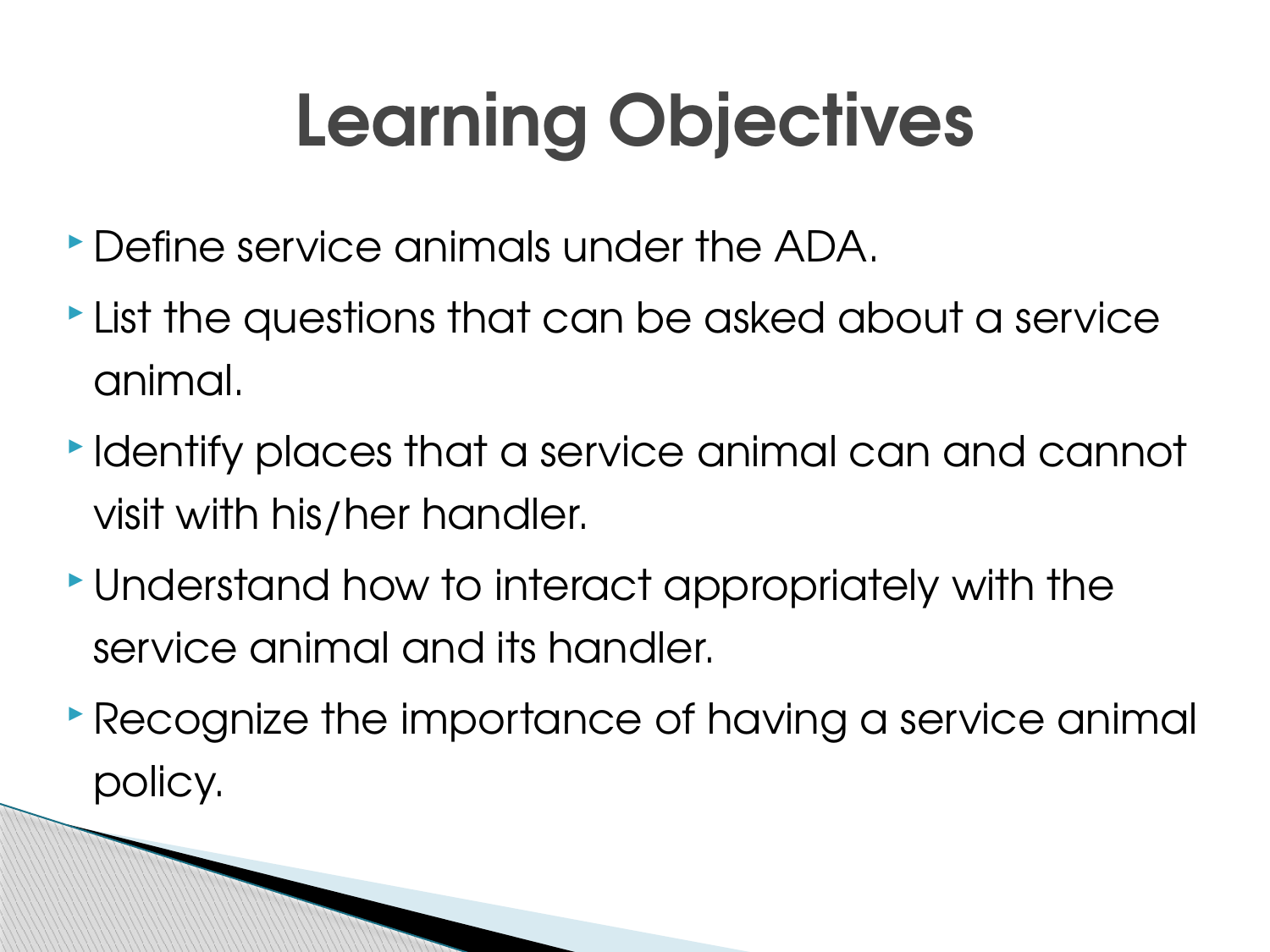

# Learning Objectives
Define service animals under the ADA.
List the questions that can be asked about a service animal.
Identify places that a service animal can and cannot visit with his/her handler.
Understand how to interact appropriately with the service animal and its handler.
Recognize the importance of having a service animal policy.